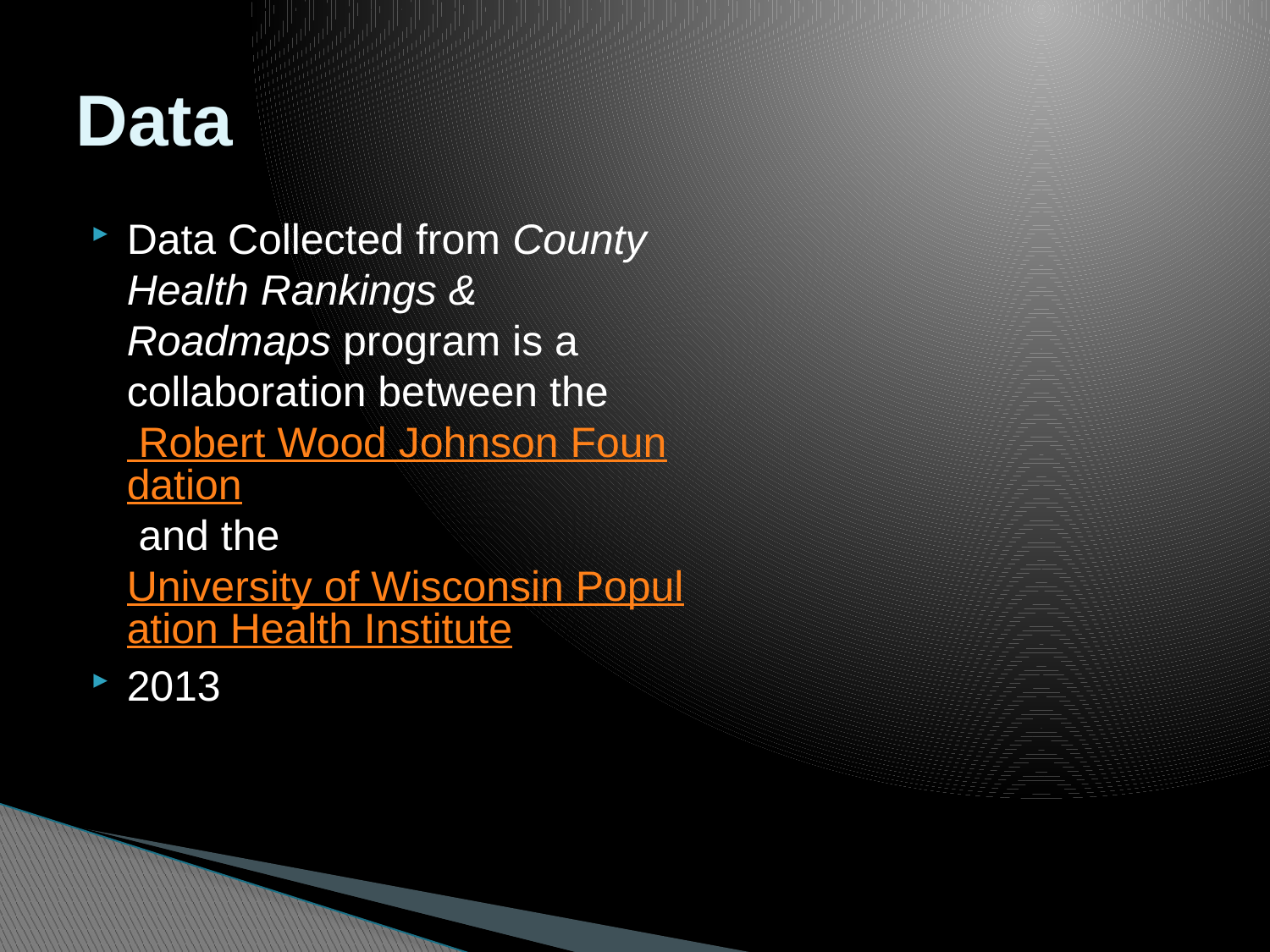

# Data
Data Collected from County Health Rankings & Roadmaps program is a collaboration between the Robert Wood Johnson Foundation and the University of Wisconsin Population Health Institute
2013